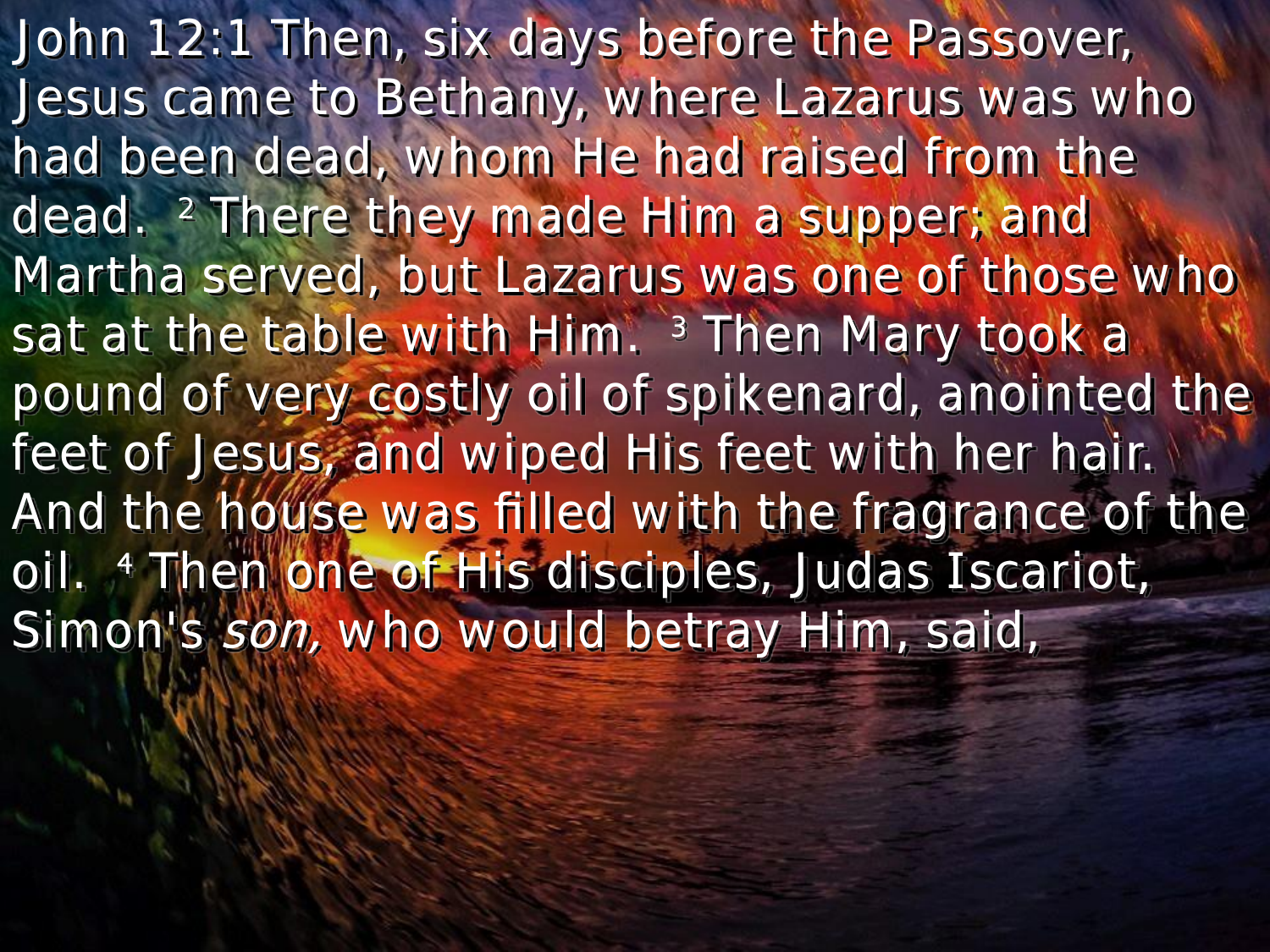

John 12:1 Then, six days before the Passover, Jesus came to Bethany, where Lazarus was who had been dead, whom He had raised from the dead.  2 There they made Him a supper; and Martha served, but Lazarus was one of those who sat at the table with Him.  3 Then Mary took a pound of very costly oil of spikenard, anointed the feet of Jesus, and wiped His feet with her hair. And the house was filled with the fragrance of the oil.  4 Then one of His disciples, Judas Iscariot, Simon's son, who would betray Him, said,